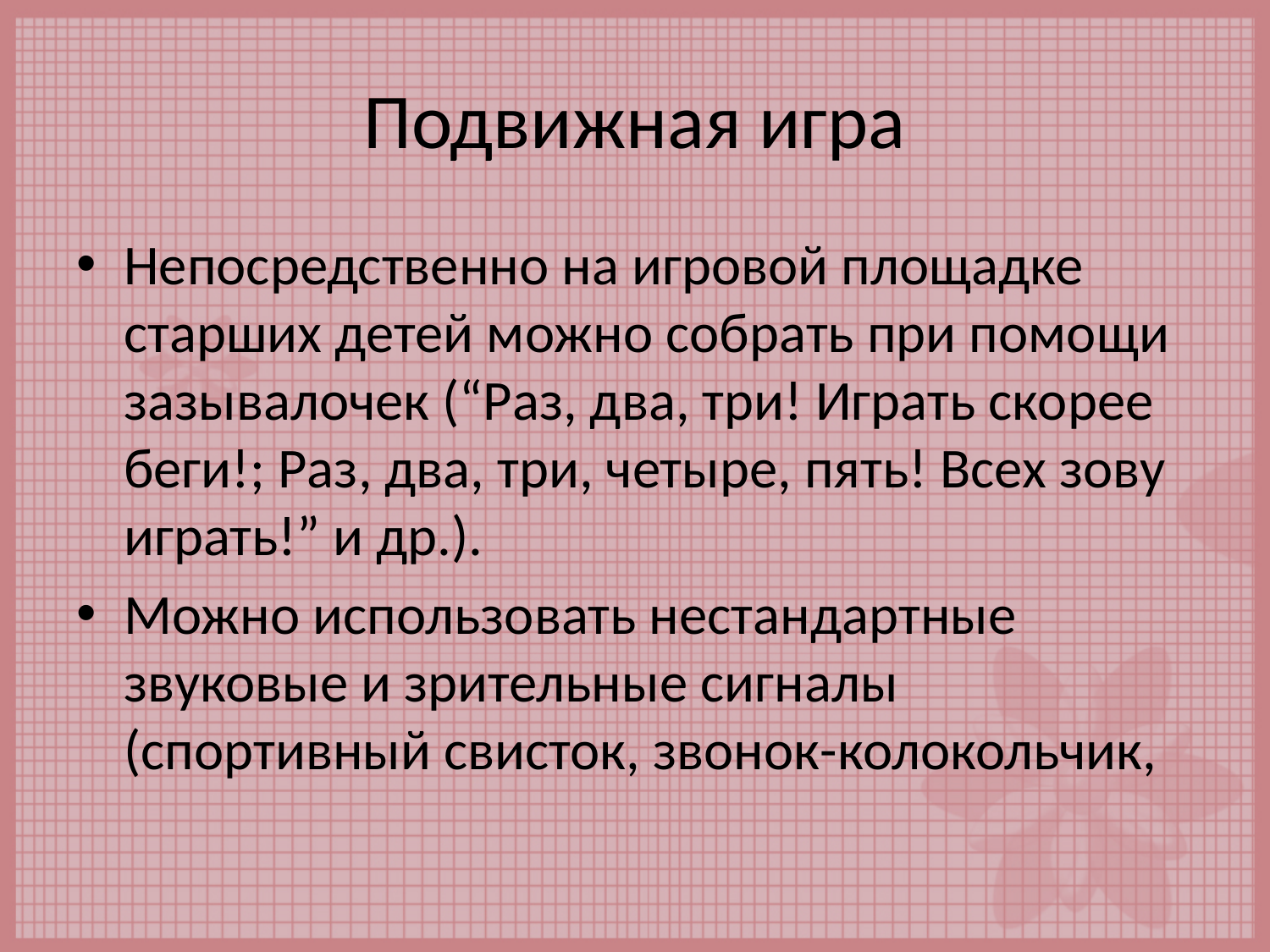

# Подвижная игра
Непосредственно на игровой площадке старших детей можно собрать при помощи зазывалочек (“Раз, два, три! Играть скорее беги!; Раз, два, три, четыре, пять! Всех зову играть!” и др.).
Можно использовать нестандартные звуковые и зрительные сигналы (спортивный свисток, звонок-колокольчик,